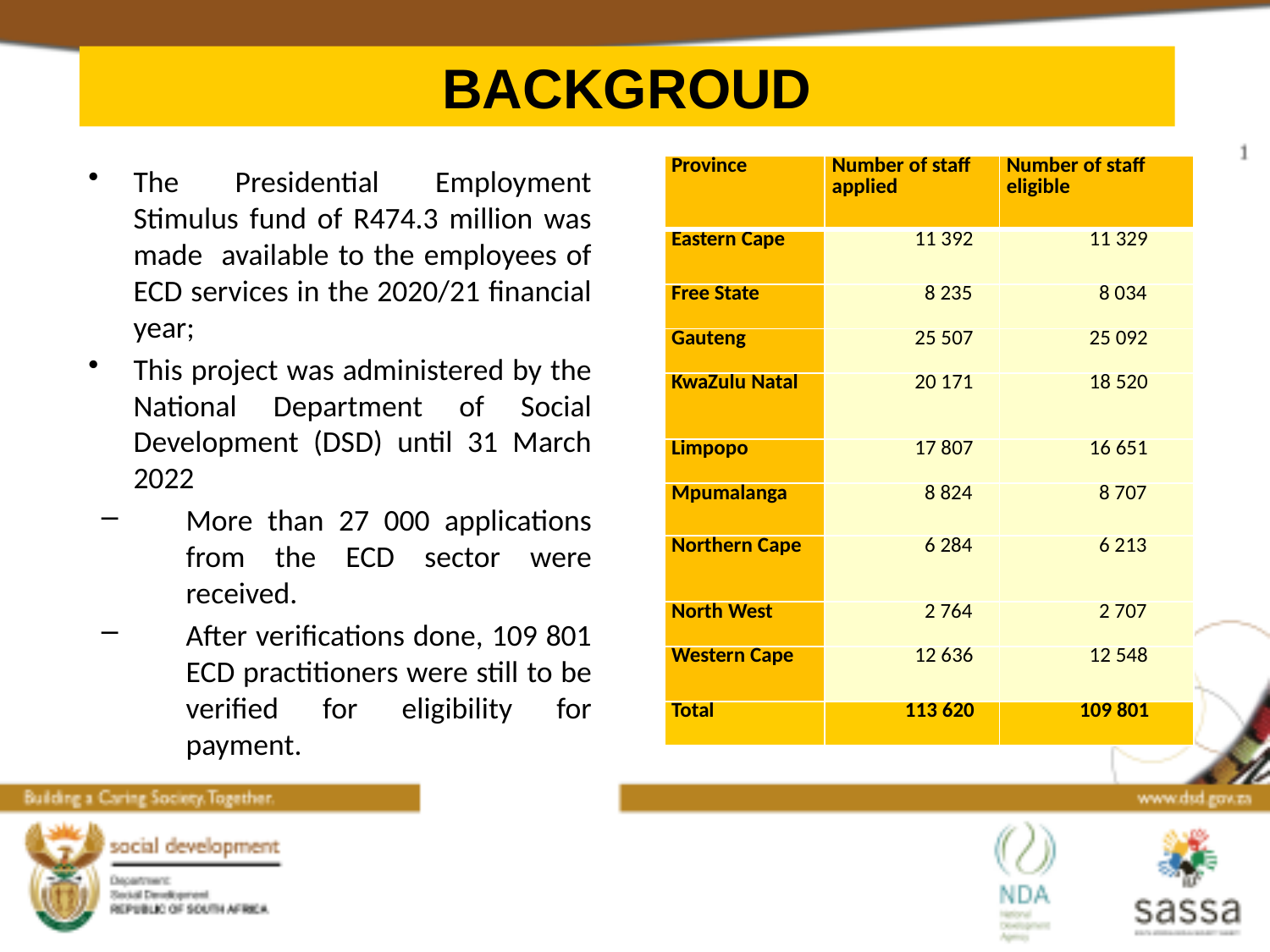

# BACKGROUD
The Presidential Employment Stimulus fund of R474.3 million was made  available to the employees of ECD services in the 2020/21 financial year;
This project was administered by the National Department of Social Development (DSD) until 31 March 2022
More than 27 000 applications from the ECD sector were received.
After verifications done, 109 801 ECD practitioners were still to be verified for eligibility for payment.

| Province | Number of staff applied | Number of staff eligible |
| --- | --- | --- |
| Eastern Cape | 11 392 | 11 329 |
| Free State | 8 235 | 8 034 |
| Gauteng | 25 507 | 25 092 |
| KwaZulu Natal | 20 171 | 18 520 |
| Limpopo | 17 807 | 16 651 |
| Mpumalanga | 8 824 | 8 707 |
| Northern Cape | 6 284 | 6 213 |
| North West | 2 764 | 2 707 |
| Western Cape | 12 636 | 12 548 |
| Total | 113 620 | 109 801 |